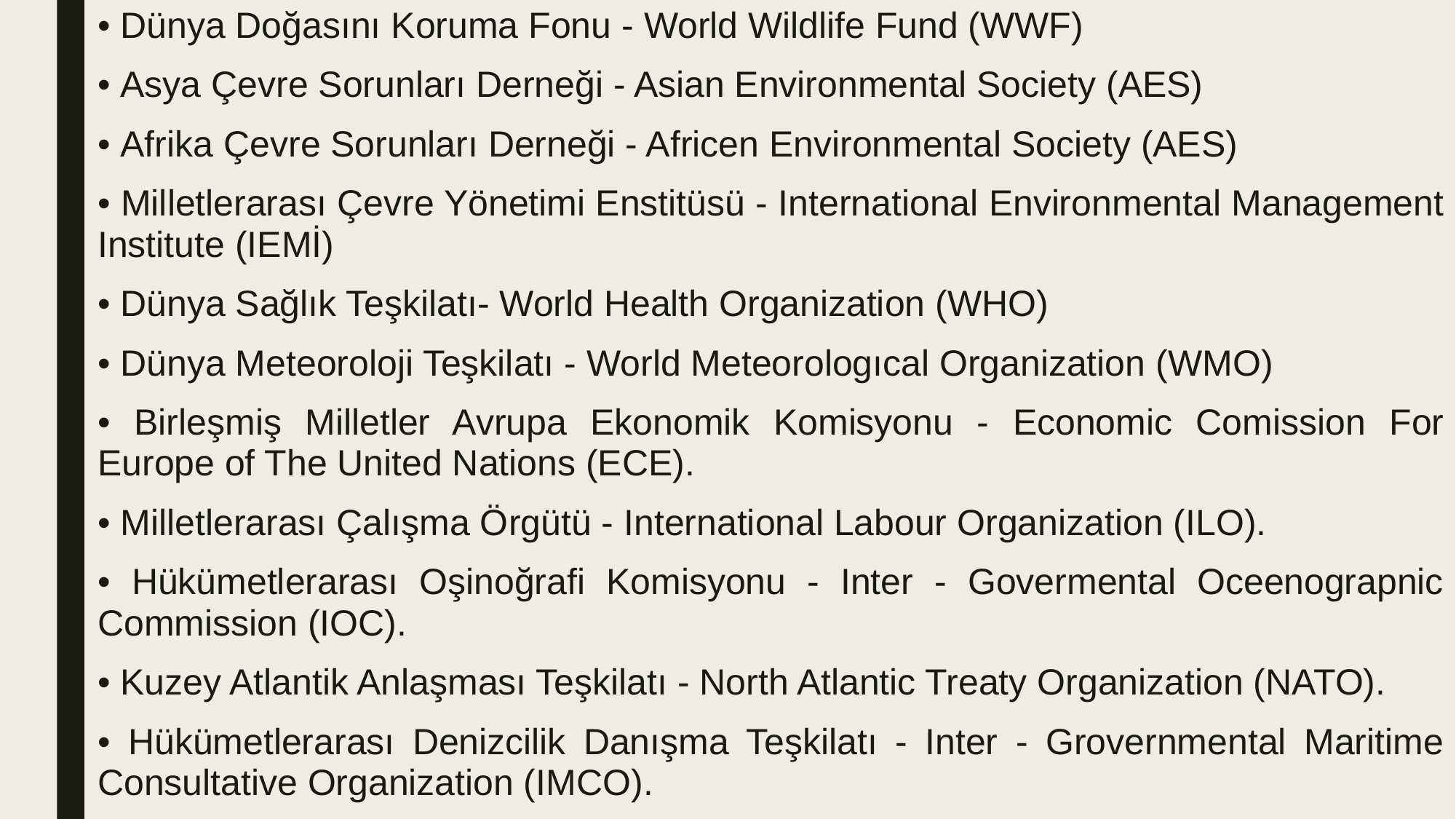

• Dünya Doğasını Koruma Fonu - World Wildlife Fund (WWF)
• Asya Çevre Sorunları Derneği - Asian Environmental Society (AES)
• Afrika Çevre Sorunları Derneği - Africen Environmental Society (AES)
• Milletlerarası Çevre Yönetimi Enstitüsü - International Environmental Management Institute (IEMİ)
• Dünya Sağlık Teşkilatı- World Health Organization (WHO)
• Dünya Meteoroloji Teşkilatı - World Meteorologıcal Organization (WMO)
• Birleşmiş Milletler Avrupa Ekonomik Komisyonu - Economic Comission For Europe of The United Nations (ECE).
• Milletlerarası Çalışma Örgütü - International Labour Organization (ILO).
• Hükümetlerarası Oşinoğrafi Komisyonu - Inter - Govermental Oceenograpnic Commission (IOC).
• Kuzey Atlantik Anlaşması Teşkilatı - North Atlantic Treaty Organization (NATO).
• Hükümetlerarası Denizcilik Danışma Teşkilatı - Inter - Grovernmental Maritime Consultative Organization (IMCO).